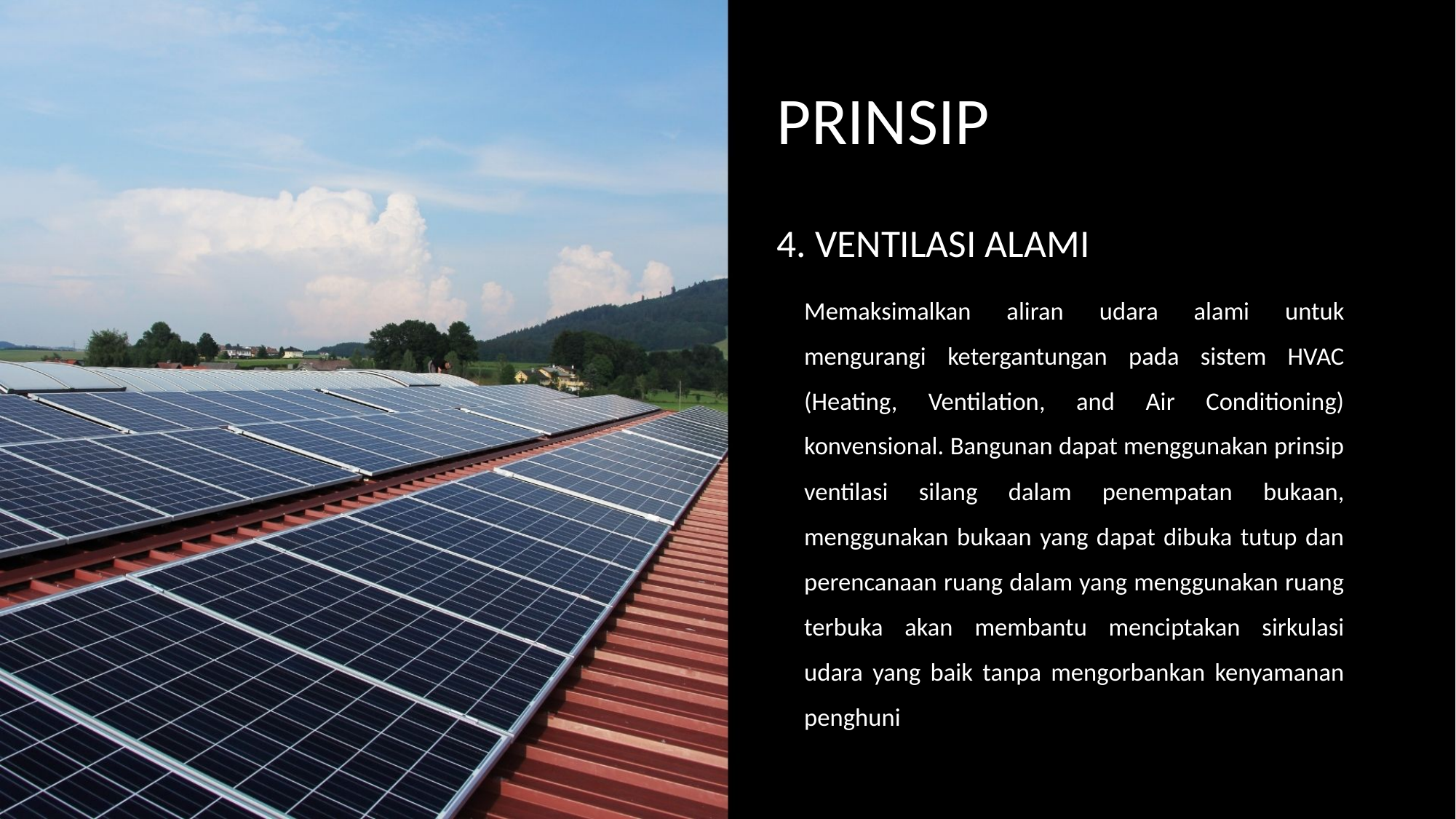

# PRINSIP
4. VENTILASI ALAMI
Memaksimalkan aliran udara alami untuk mengurangi ketergantungan pada sistem HVAC (Heating, Ventilation, and Air Conditioning) konvensional. Bangunan dapat menggunakan prinsip ventilasi silang dalam penempatan bukaan, menggunakan bukaan yang dapat dibuka tutup dan perencanaan ruang dalam yang menggunakan ruang terbuka akan membantu menciptakan sirkulasi udara yang baik tanpa mengorbankan kenyamanan penghuni